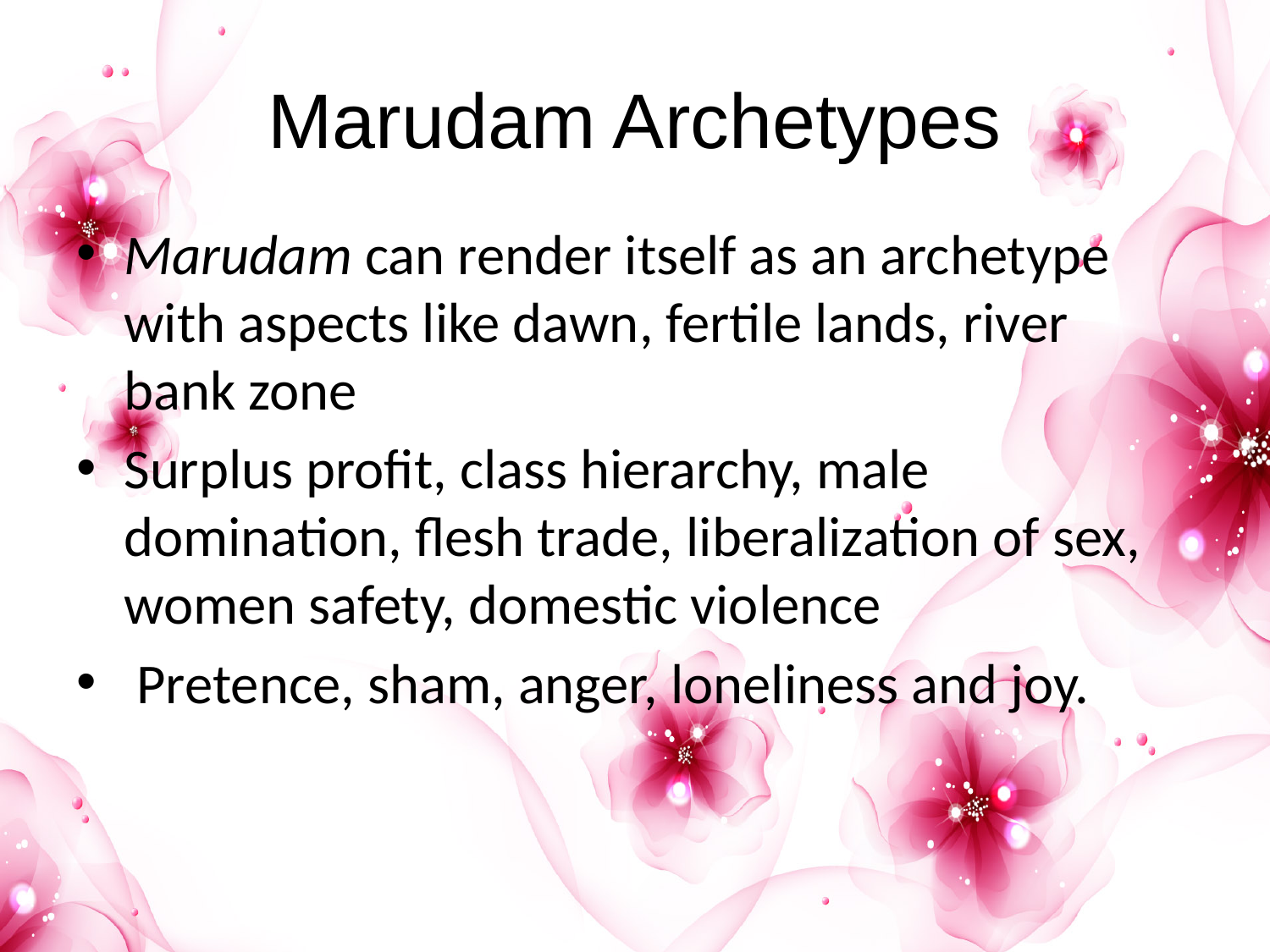

# Marudam Archetypes
Marudam can render itself as an archetype with aspects like dawn, fertile lands, river bank zone
Surplus profit, class hierarchy, male domination, flesh trade, liberalization of sex, women safety, domestic violence
 Pretence, sham, anger, loneliness and joy.